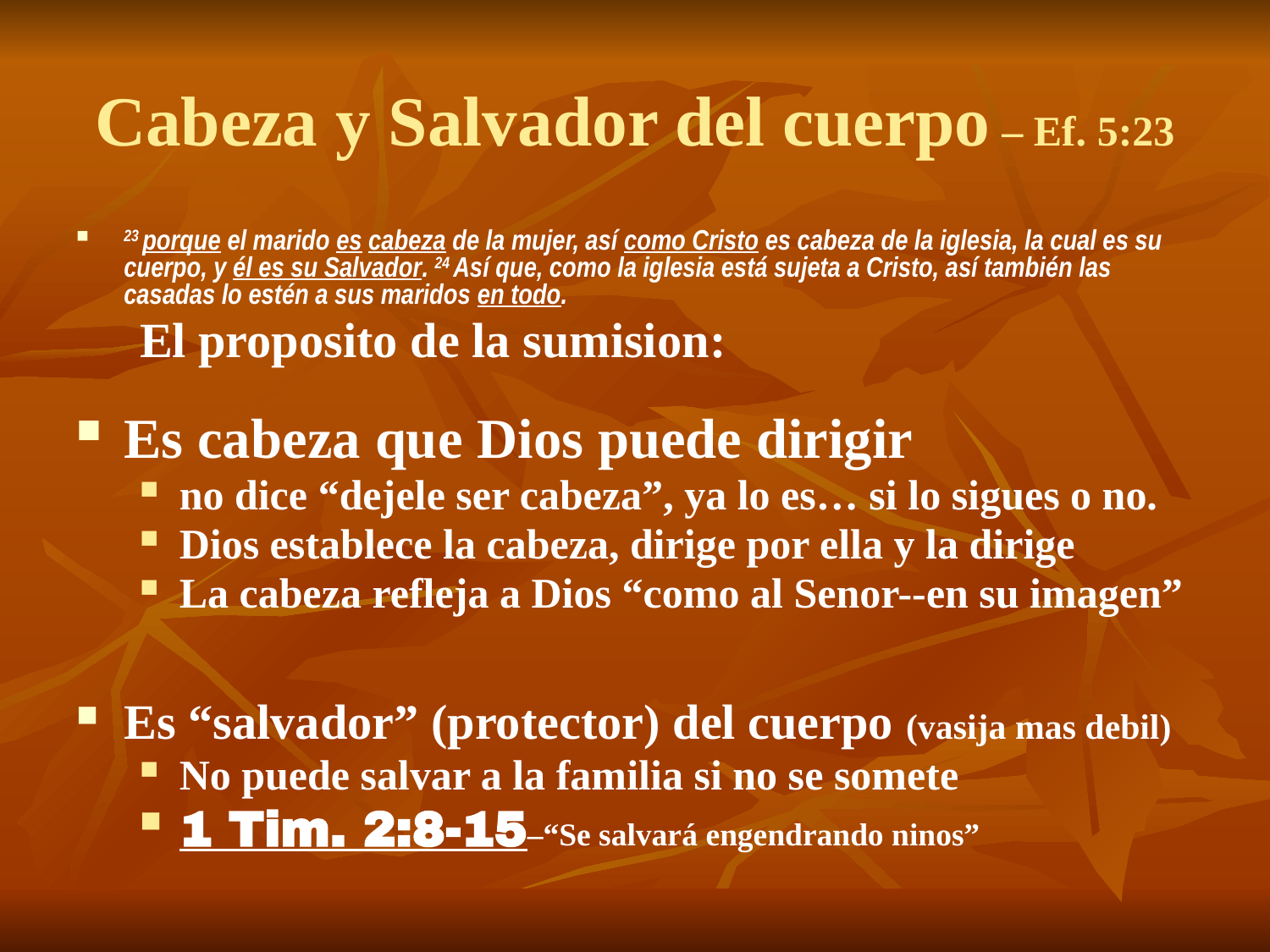

# Cabeza y Salvador del cuerpo – Ef. 5:23
23 porque el marido es cabeza de la mujer, así como Cristo es cabeza de la iglesia, la cual es su cuerpo, y él es su Salvador. 24 Así que, como la iglesia está sujeta a Cristo, así también las casadas lo estén a sus maridos en todo.
El proposito de la sumision:

Es cabeza que Dios puede dirigir
no dice “dejele ser cabeza”, ya lo es… si lo sigues o no.
Dios establece la cabeza, dirige por ella y la dirige
La cabeza refleja a Dios “como al Senor--en su imagen”

Es “salvador” (protector) del cuerpo (vasija mas debil)
No puede salvar a la familia si no se somete
1 Tim. 2:8-15–“Se salvará engendrando ninos”